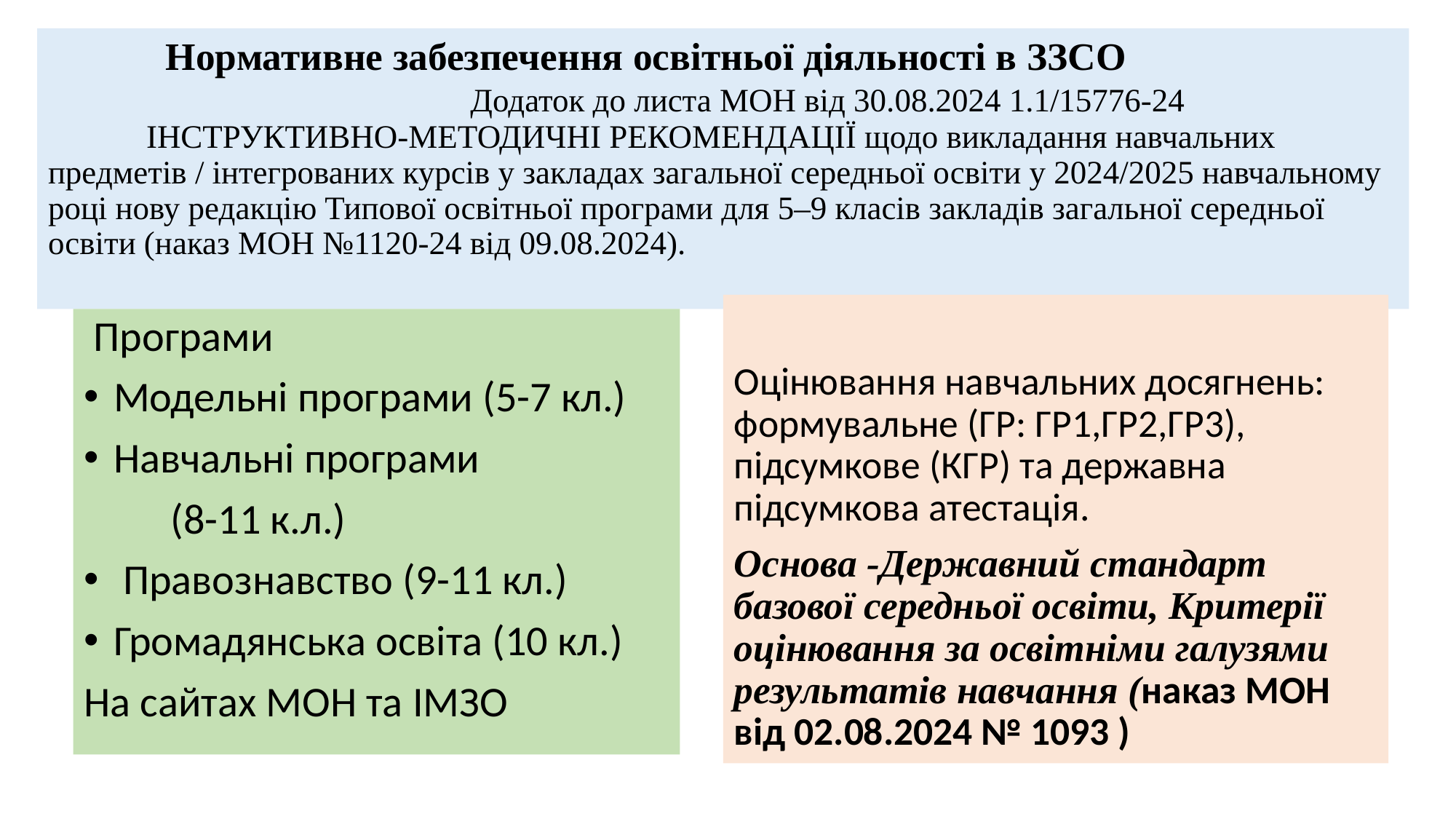

# Нормативне забезпечення освітньої діяльності в ЗЗСО Додаток до листа МОН від 30.08.2024 1.1/15776-24 ІНСТРУКТИВНО-МЕТОДИЧНІ РЕКОМЕНДАЦІЇ щодо викладання навчальних предметів / інтегрованих курсів у закладах загальної середньої освіти у 2024/2025 навчальному році нову редакцію Типової освітньої програми для 5–9 класів закладів загальної середньої освіти (наказ МОН №1120-24 від 09.08.2024).

Оцінювання навчальних досягнень: формувальне (ГР: ГР1,ГР2,ГР3), підсумкове (КГР) та державна підсумкова атестація.
Основа -Державний стандарт базової середньої освіти, Критерії оцінювання за освітніми галузями результатів навчання (наказ МОН від 02.08.2024 № 1093 )
 Програми
Модельні програми (5-7 кл.)
Навчальні програми
         (8-11 к.л.)
 Правознавство (9-11 кл.)
Громадянська освіта (10 кл.)
На сайтах МОН та ІМЗО